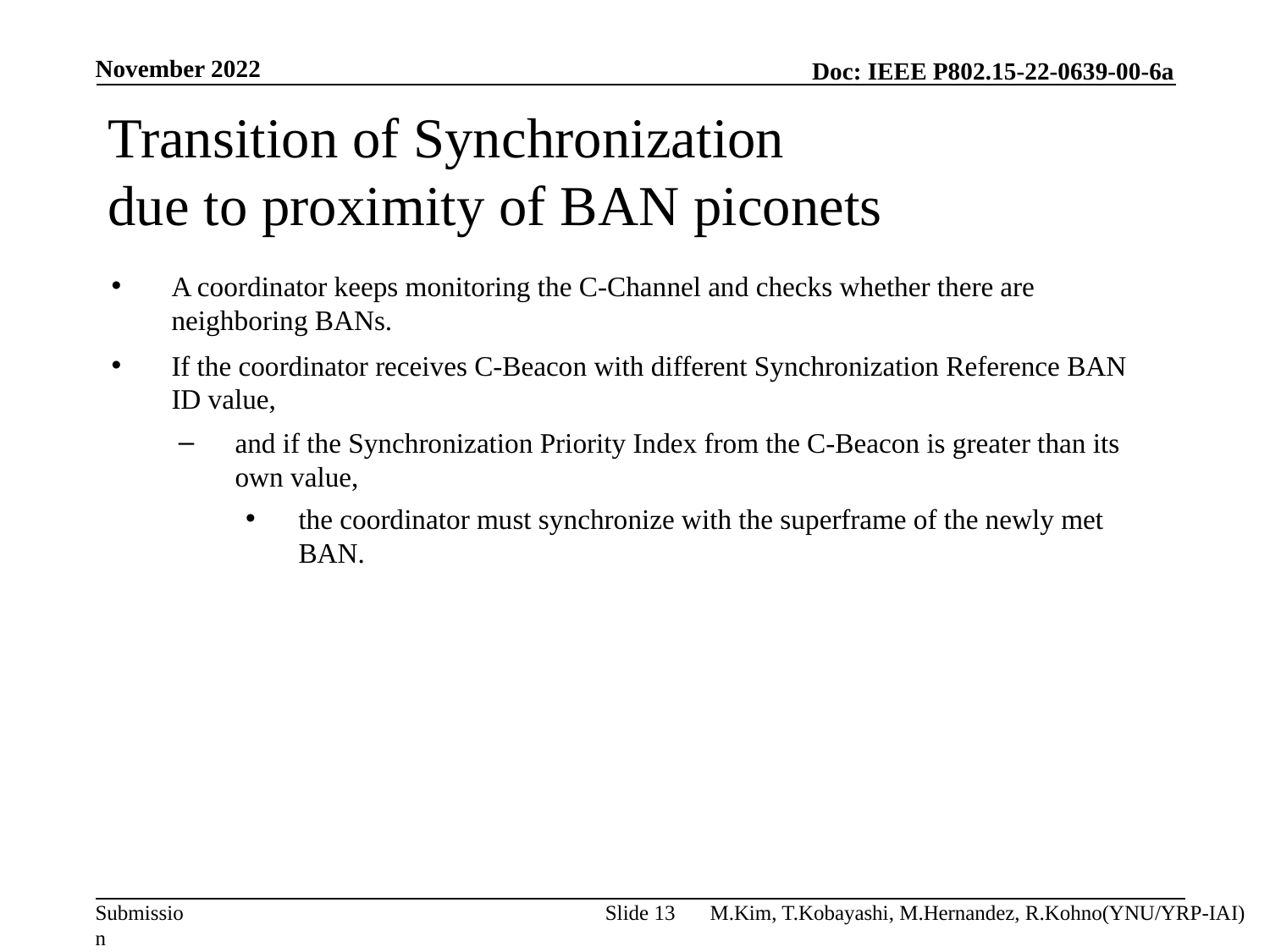

November 2022
# Transition of Synchronization due to proximity of BAN piconets
A coordinator keeps monitoring the C-Channel and checks whether there are neighboring BANs.
If the coordinator receives C-Beacon with different Synchronization Reference BAN ID value,
and if the Synchronization Priority Index from the C-Beacon is greater than its own value,
the coordinator must synchronize with the superframe of the newly met BAN.
Slide 13
M.Kim, T.Kobayashi, M.Hernandez, R.Kohno(YNU/YRP-IAI)